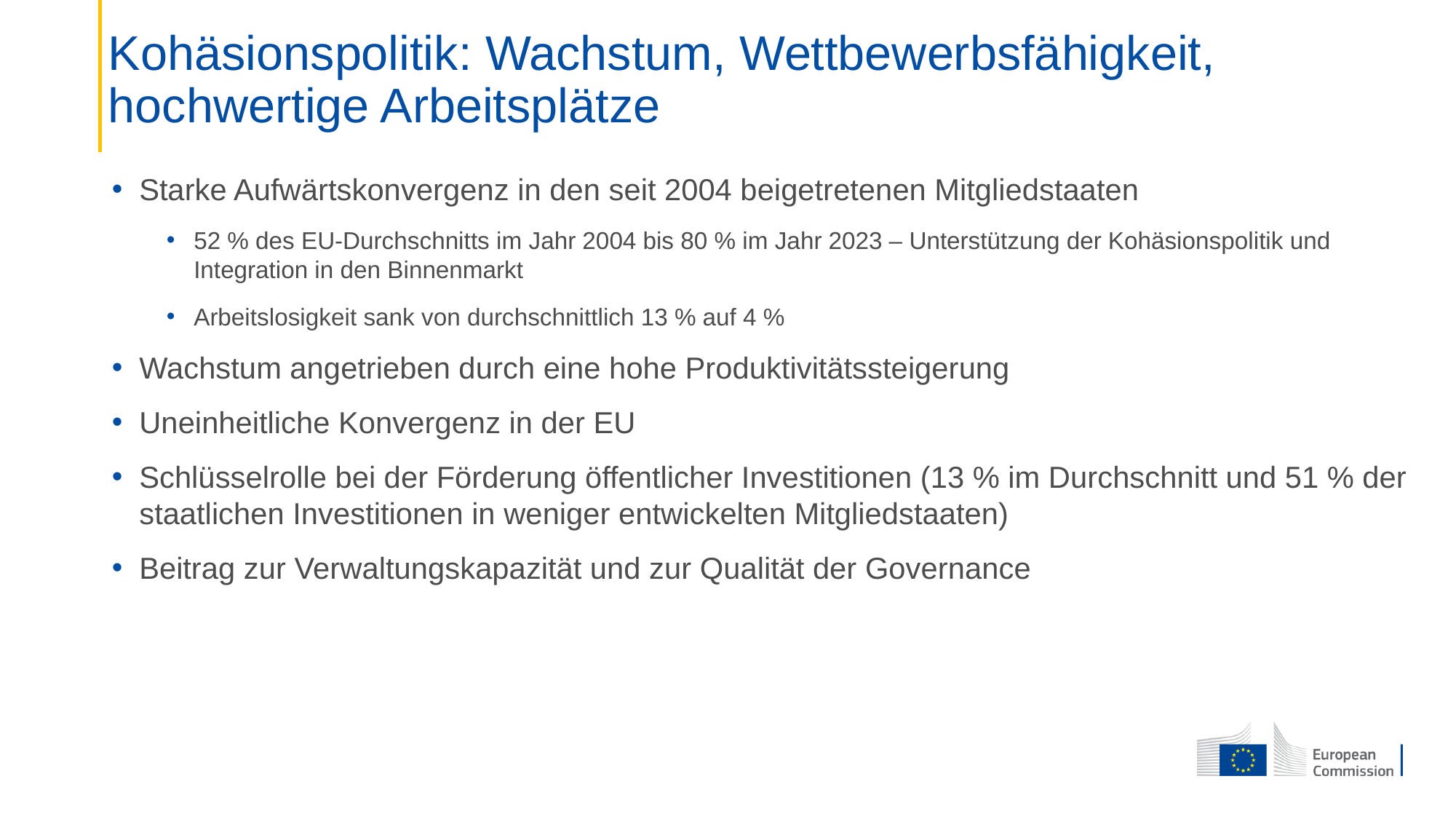

# Kohäsionspolitik: Wachstum, Wettbewerbsfähigkeit, hochwertige Arbeitsplätze

Starke Aufwärtskonvergenz in den seit 2004 beigetretenen Mitgliedstaaten
52 % des EU-Durchschnitts im Jahr 2004 bis 80 % im Jahr 2023 – Unterstützung der Kohäsionspolitik und Integration in den Binnenmarkt
Arbeitslosigkeit sank von durchschnittlich 13 % auf 4 %
Wachstum angetrieben durch eine hohe Produktivitätssteigerung
Uneinheitliche Konvergenz in der EU
Schlüsselrolle bei der Förderung öffentlicher Investitionen (13 % im Durchschnitt und 51 % der staatlichen Investitionen in weniger entwickelten Mitgliedstaaten)
Beitrag zur Verwaltungskapazität und zur Qualität der Governance